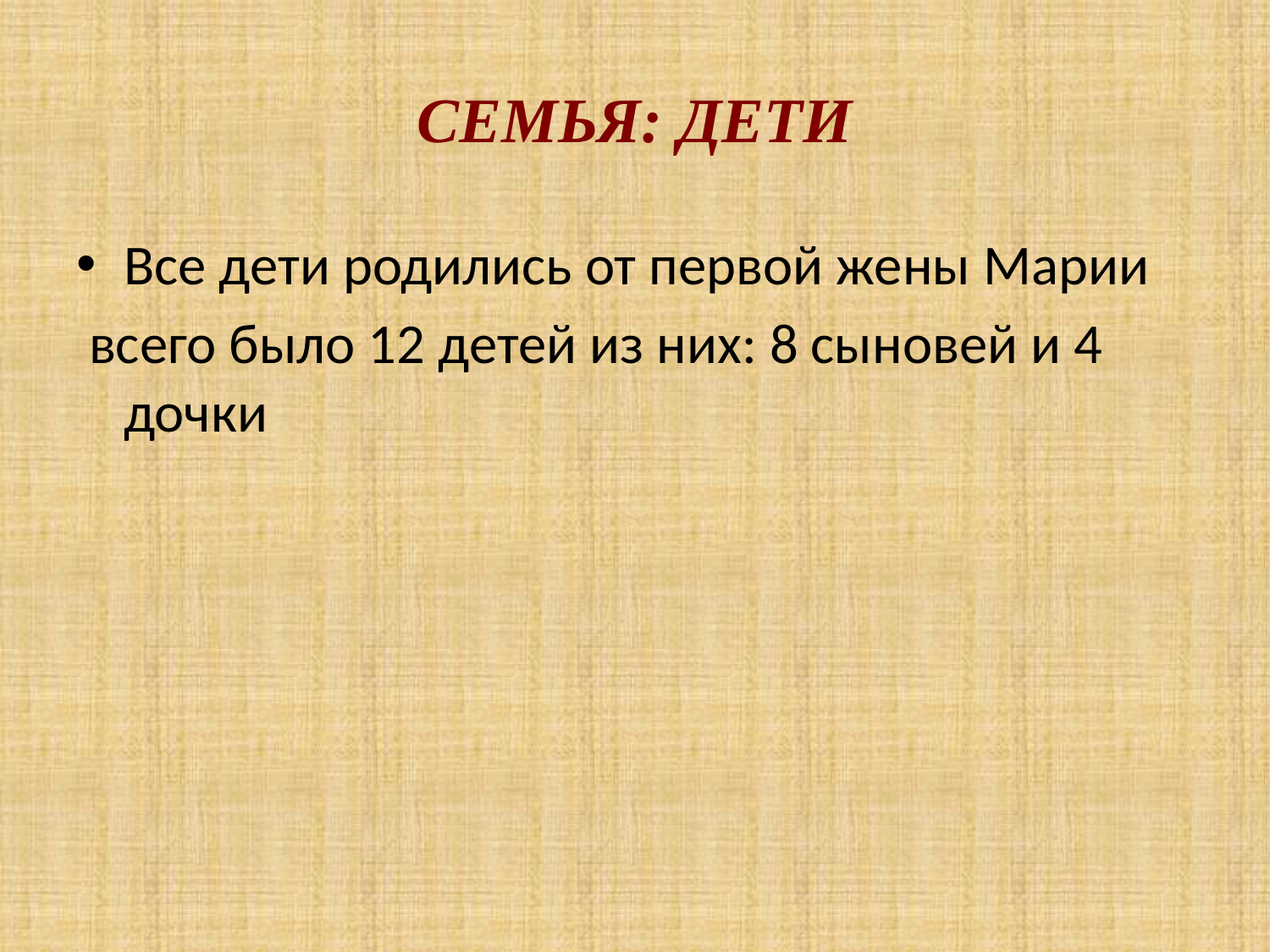

# СЕМЬЯ: ДЕТИ
Все дети родились от первой жены Марии
 всего было 12 детей из них: 8 сыновей и 4 дочки